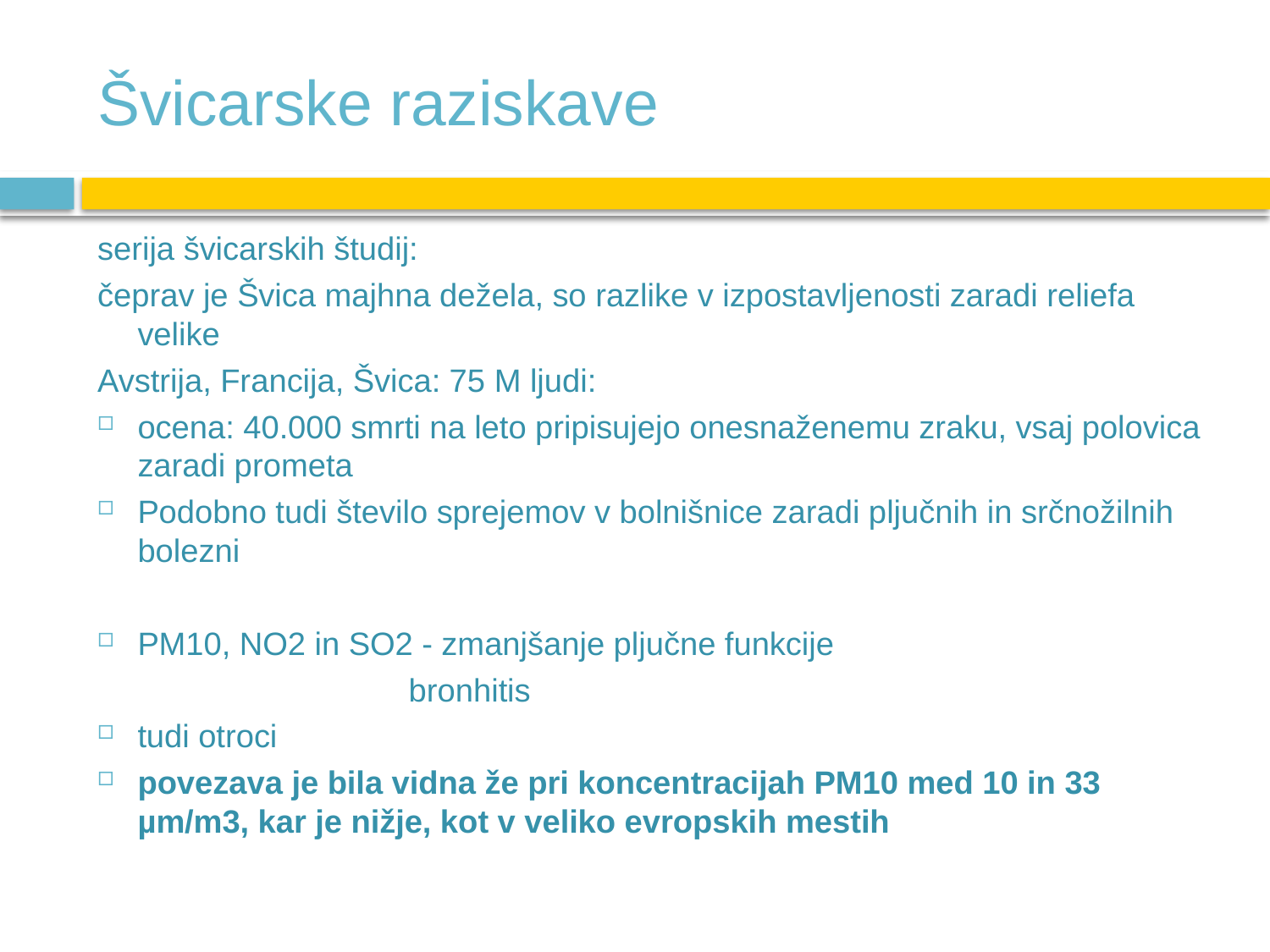

# Švicarske raziskave
serija švicarskih študij:
čeprav je Švica majhna dežela, so razlike v izpostavljenosti zaradi reliefa velike
Avstrija, Francija, Švica: 75 M ljudi:
ocena: 40.000 smrti na leto pripisujejo onesnaženemu zraku, vsaj polovica zaradi prometa
Podobno tudi število sprejemov v bolnišnice zaradi pljučnih in srčnožilnih bolezni

PM10, NO2 in SO2 - zmanjšanje pljučne funkcije
                                   bronhitis
tudi otroci
povezava je bila vidna že pri koncentracijah PM10 med 10 in 33 µm/m3, kar je nižje, kot v veliko evropskih mestih